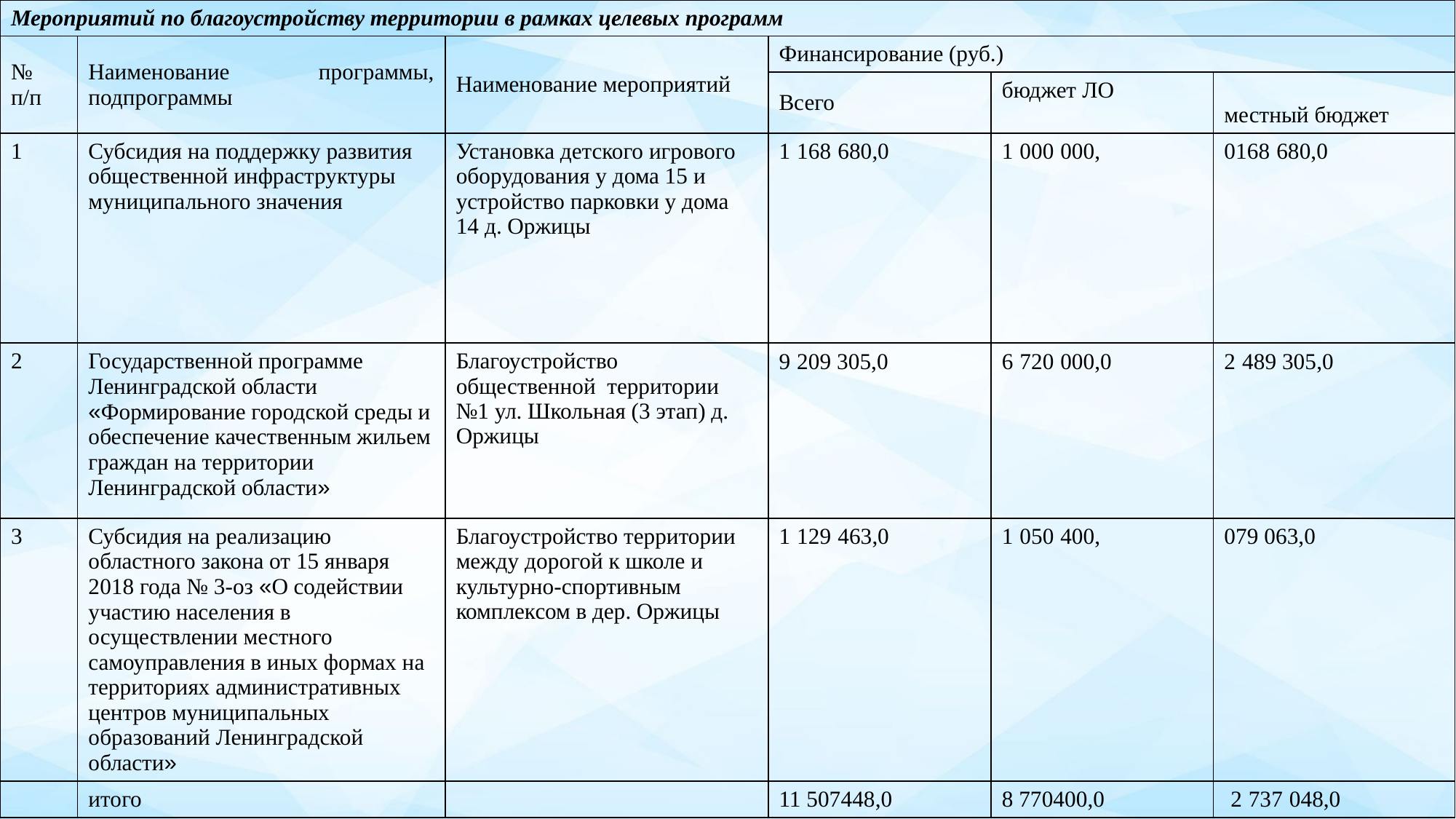

| Мероприятий по благоустройству территории в рамках целевых программ |  |  |  |  |  |
| --- | --- | --- | --- | --- | --- |
| № п/п | Наименование программы, подпрограммы | Наименование мероприятий | Финансирование (руб.) |  |  |
|  |  |  | Всего | бюджет ЛО | местный бюджет |
| 1 | Субсидия на поддержку развития общественной инфраструктуры муниципального значения | Установка детского игрового оборудования у дома 15 и устройство парковки у дома 14 д. Оржицы | 1 168 680,0 | 1 000 000, | 0168 680,0 |
| 2 | Государственной программе Ленинградской области «Формирование городской среды и обеспечение качественным жильем граждан на территории Ленинградской области» | Благоустройство общественной территории №1 ул. Школьная (3 этап) д. Оржицы | 9 209 305,0 | 6 720 000,0 | 2 489 305,0 |
| 3 | Субсидия на реализацию областного закона от 15 января 2018 года № 3-оз «О содействии участию населения в осуществлении местного самоуправления в иных формах на территориях административных центров муниципальных образований Ленинградской области» | Благоустройство территории между дорогой к школе и культурно-спортивным комплексом в дер. Оржицы | 1 129 463,0 | 1 050 400, | 079 063,0 |
|  | итого |  | 11 507448,0 | 8 770400,0 | 2 737 048,0 |